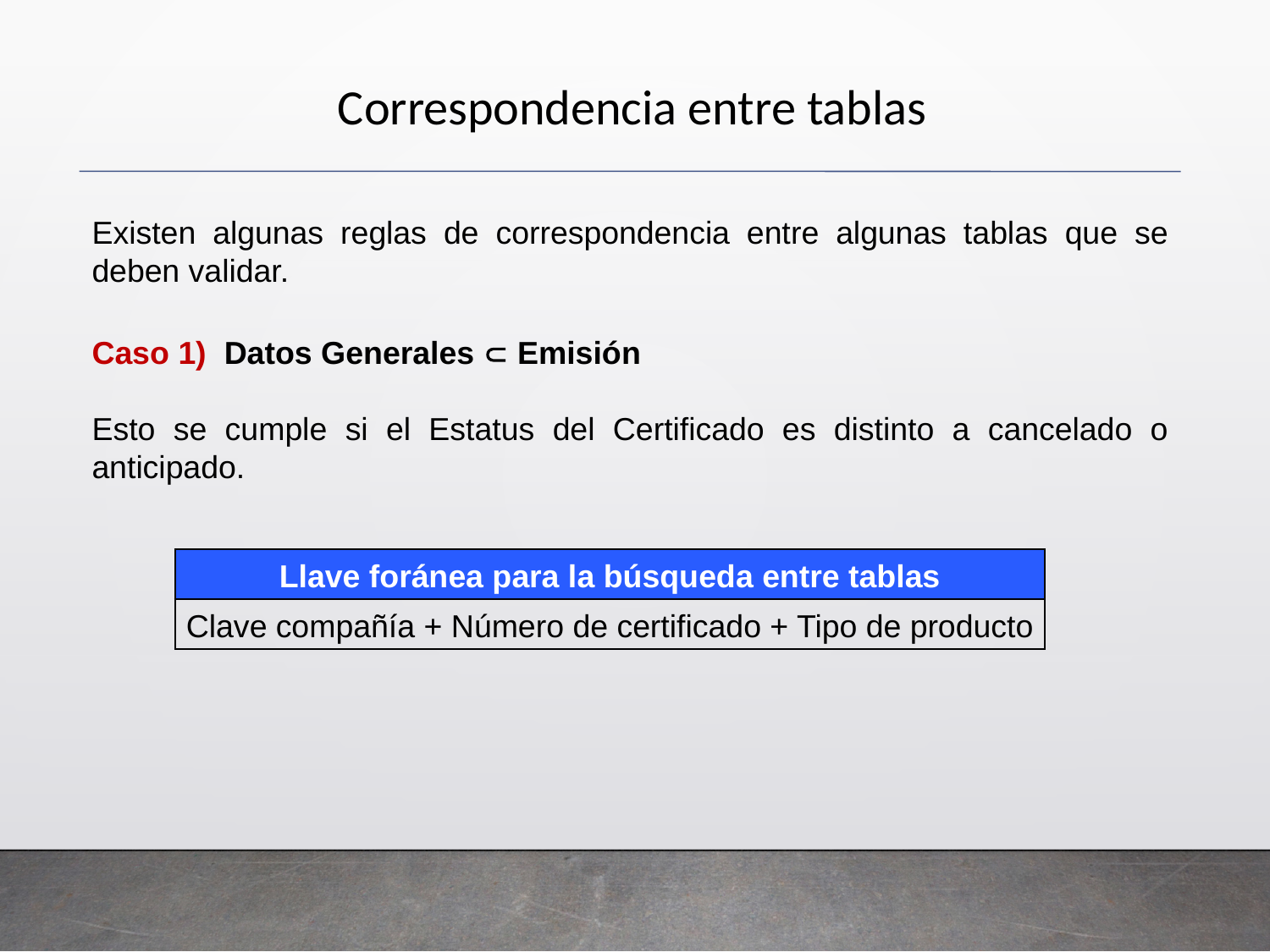

Correspondencia entre tablas
Existen algunas reglas de correspondencia entre algunas tablas que se deben validar.
Caso 1)  Datos Generales ⊂ Emisión

Esto se cumple si el Estatus del Certificado es distinto a cancelado o anticipado.
| Llave foránea para la búsqueda entre tablas |
| --- |
| Clave compañía + Número de certificado + Tipo de producto |